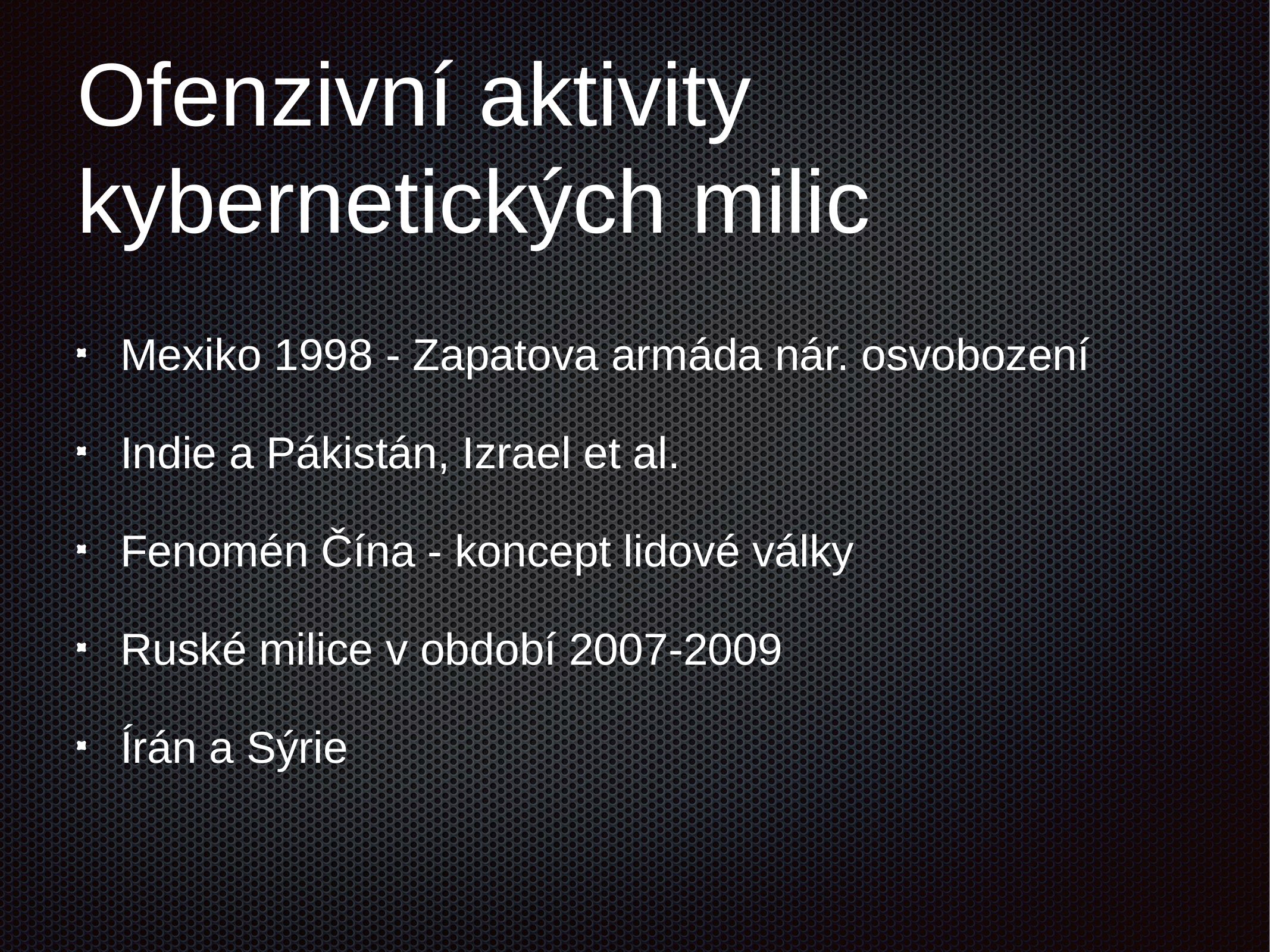

# Ofenzivní aktivity kybernetických milic
Mexiko 1998 - Zapatova armáda nár. osvobození
Indie a Pákistán, Izrael et al.
Fenomén Čína - koncept lidové války
Ruské milice v období 2007-2009
Írán a Sýrie